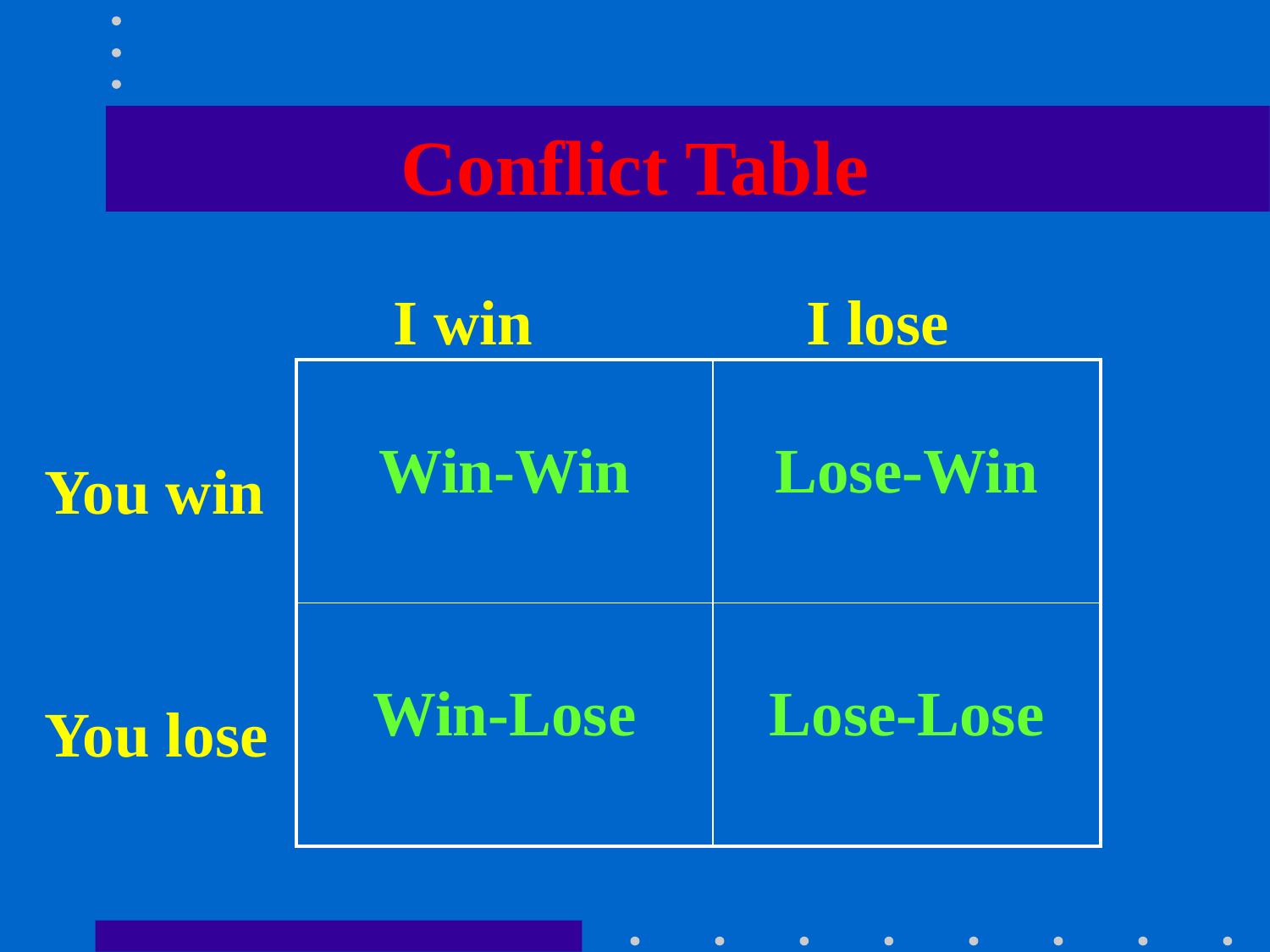

# Conflict Table
I win
I lose

| Win-Win | Lose-Win |
| --- | --- |
| Win-Lose | Lose-Lose |
You win

You lose